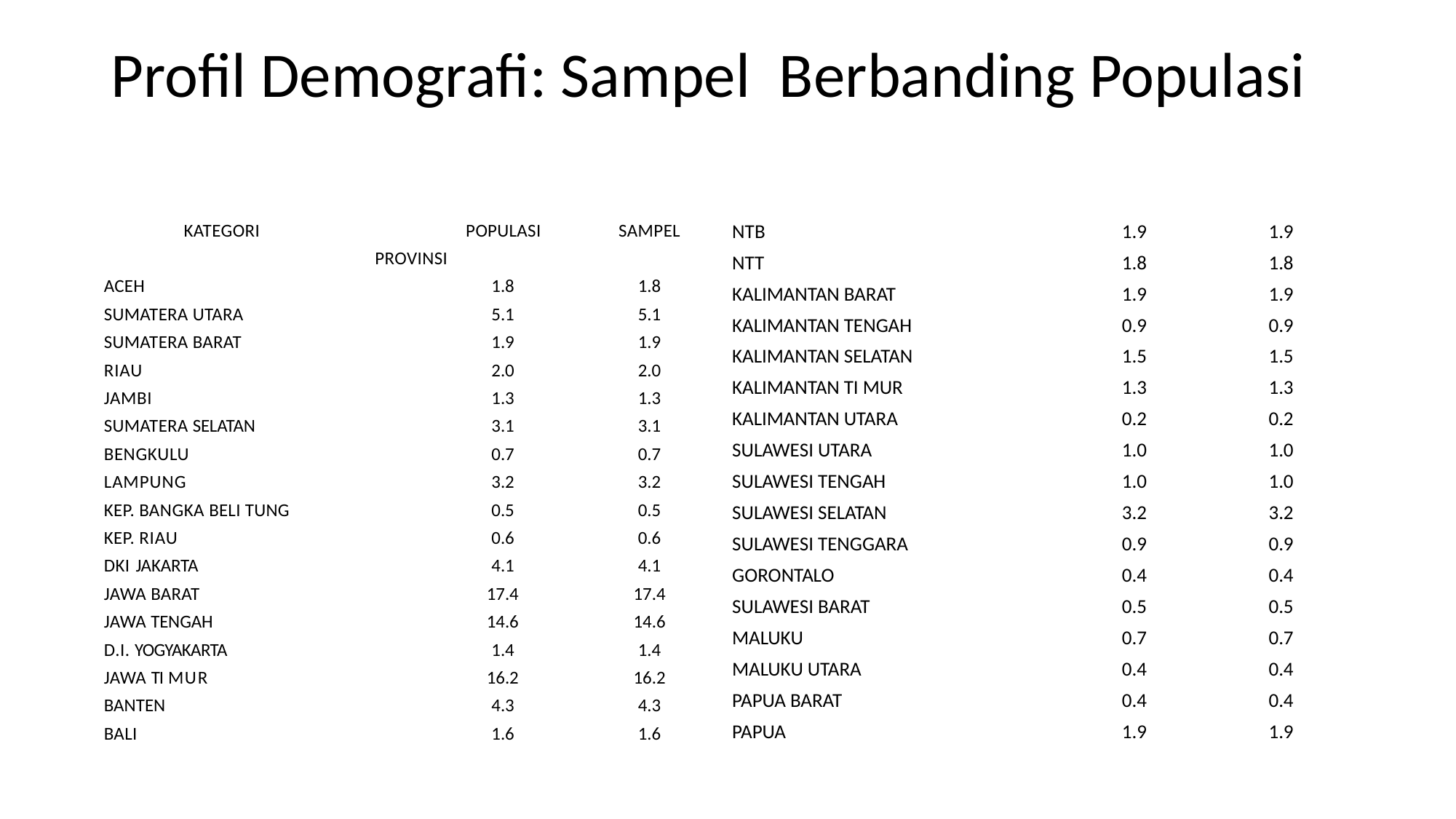

# Profil Demografi: Sampel  Berbanding Populasi
| KATEGORI | POPULASI | SAMPEL |
| --- | --- | --- |
| PROVINSI |  |  |
| ACEH | 1.8 | 1.8 |
| SUMATERA UTARA | 5.1 | 5.1 |
| SUMATERA BARAT | 1.9 | 1.9 |
| RIAU | 2.0 | 2.0 |
| JAMBI | 1.3 | 1.3 |
| SUMATERA SELATAN | 3.1 | 3.1 |
| BENGKULU | 0.7 | 0.7 |
| LAMPUNG | 3.2 | 3.2 |
| KEP. BANGKA BELI TUNG | 0.5 | 0.5 |
| KEP. RIAU | 0.6 | 0.6 |
| DKI JAKARTA | 4.1 | 4.1 |
| JAWA BARAT | 17.4 | 17.4 |
| JAWA TENGAH | 14.6 | 14.6 |
| D.I. YOGYAKARTA | 1.4 | 1.4 |
| JAWA TI MUR | 16.2 | 16.2 |
| BANTEN | 4.3 | 4.3 |
| BALI | 1.6 | 1.6 |
| NTB | 1.9 | 1.9 |
| --- | --- | --- |
| NTT | 1.8 | 1.8 |
| KALIMANTAN BARAT | 1.9 | 1.9 |
| KALIMANTAN TENGAH | 0.9 | 0.9 |
| KALIMANTAN SELATAN | 1.5 | 1.5 |
| KALIMANTAN TI MUR | 1.3 | 1.3 |
| KALIMANTAN UTARA | 0.2 | 0.2 |
| SULAWESI UTARA | 1.0 | 1.0 |
| SULAWESI TENGAH | 1.0 | 1.0 |
| SULAWESI SELATAN | 3.2 | 3.2 |
| SULAWESI TENGGARA | 0.9 | 0.9 |
| GORONTALO | 0.4 | 0.4 |
| SULAWESI BARAT | 0.5 | 0.5 |
| MALUKU | 0.7 | 0.7 |
| MALUKU UTARA | 0.4 | 0.4 |
| PAPUA BARAT | 0.4 | 0.4 |
| PAPUA | 1.9 | 1.9 |